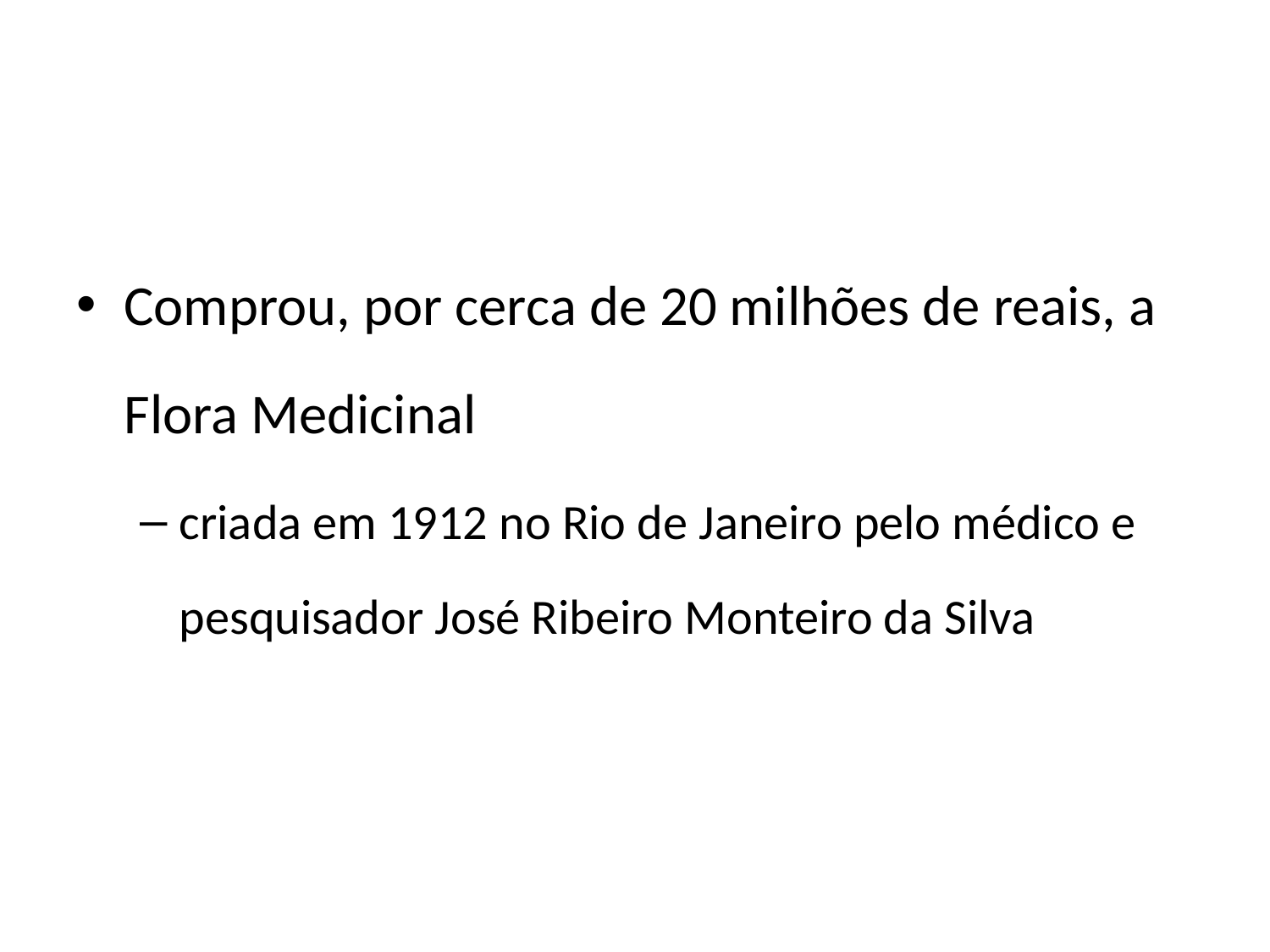

Comprou, por cerca de 20 milhões de reais, a Flora Medicinal
criada em 1912 no Rio de Janeiro pelo médico e pesquisador José Ribeiro Monteiro da Silva